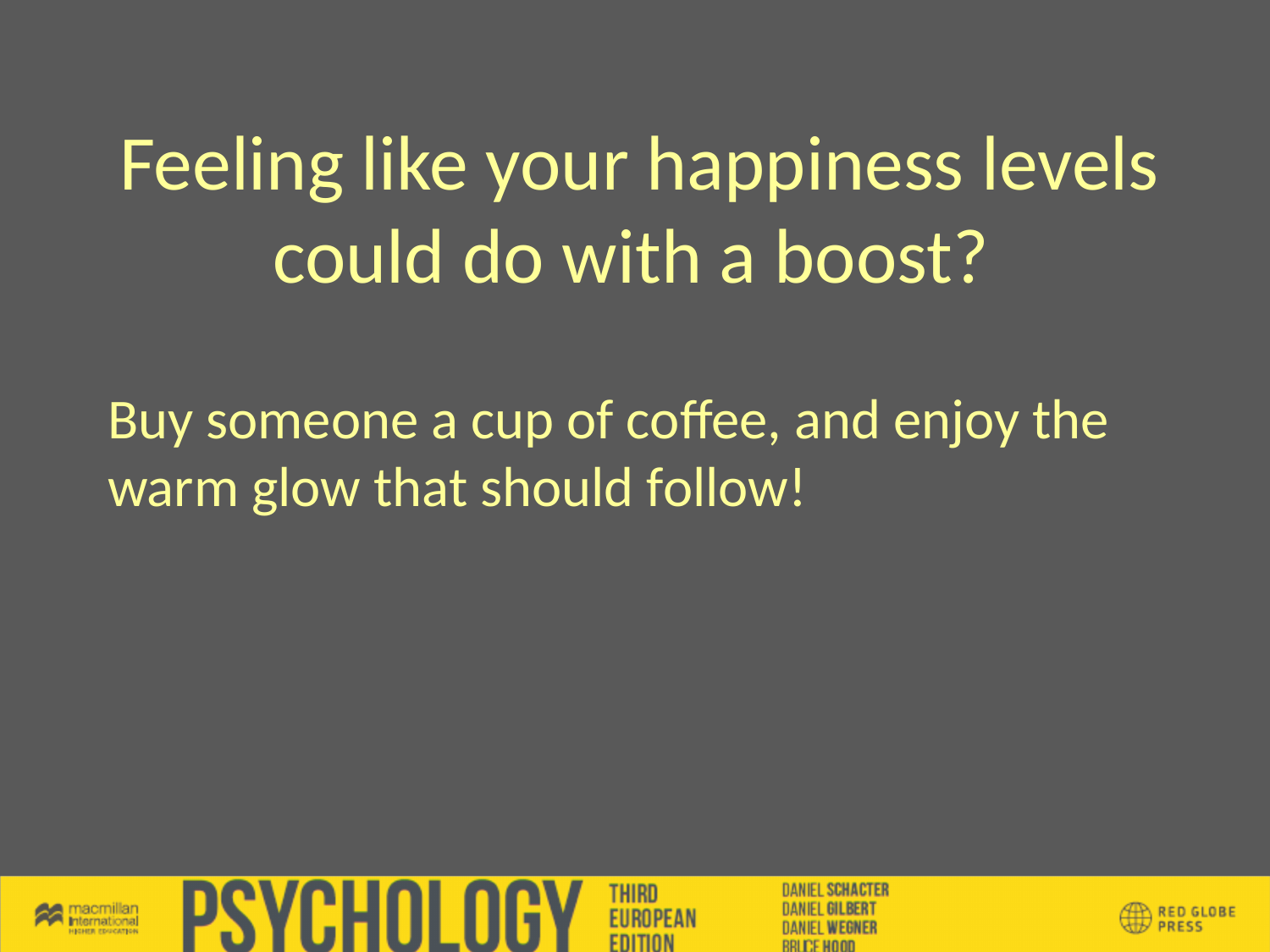

Feeling like your happiness levels could do with a boost?
Buy someone a cup of coffee, and enjoy the warm glow that should follow!